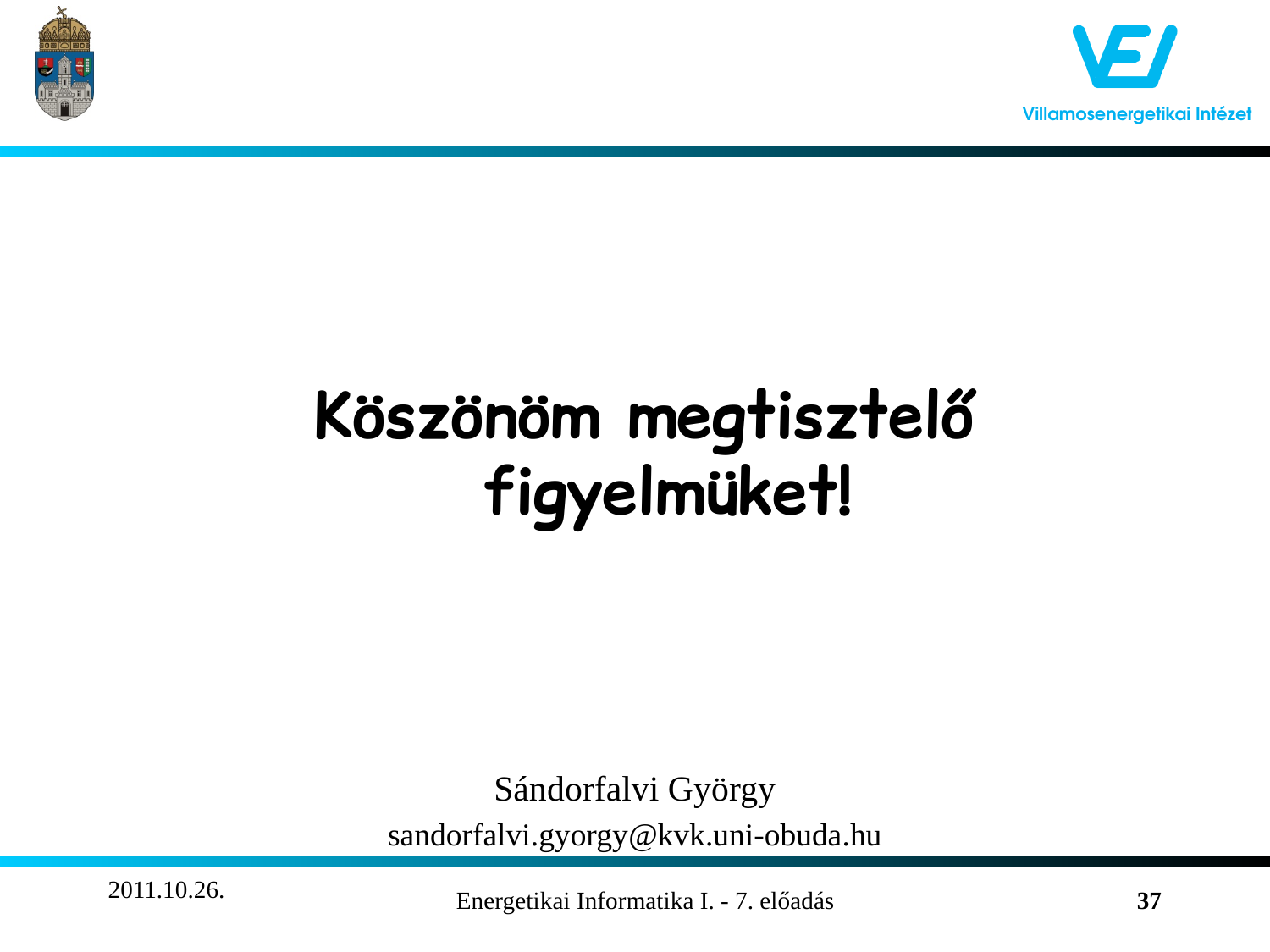

Köszönöm megtisztelő figyelmüket!
Sándorfalvi György
sandorfalvi.gyorgy@kvk.uni-obuda.hu
2011.10.26.
Energetikai Informatika I. - 7. előadás
37